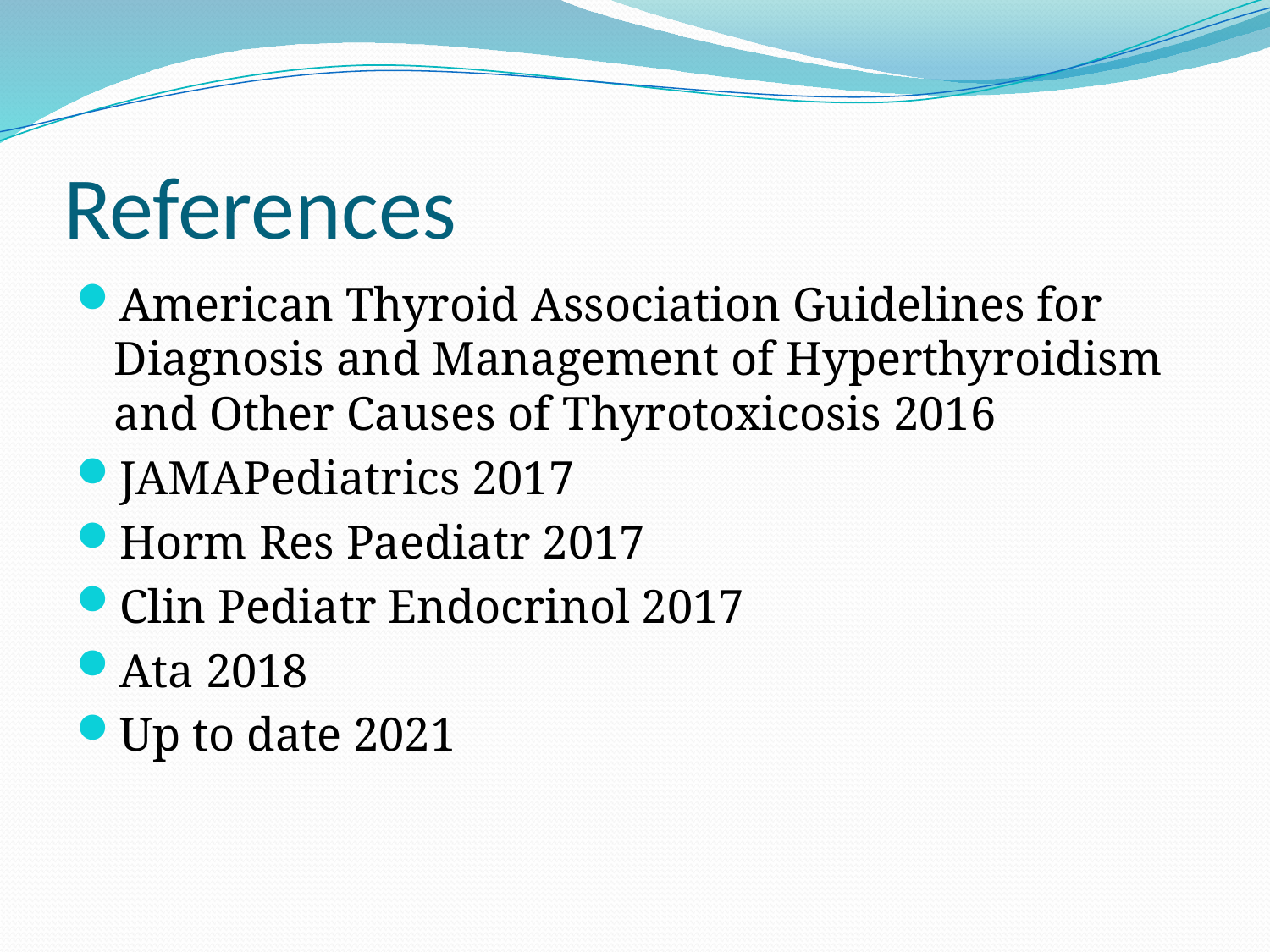

# References
American Thyroid Association Guidelines for Diagnosis and Management of Hyperthyroidism and Other Causes of Thyrotoxicosis 2016
JAMAPediatrics 2017
Horm Res Paediatr 2017
Clin Pediatr Endocrinol 2017
Ata 2018
Up to date 2021